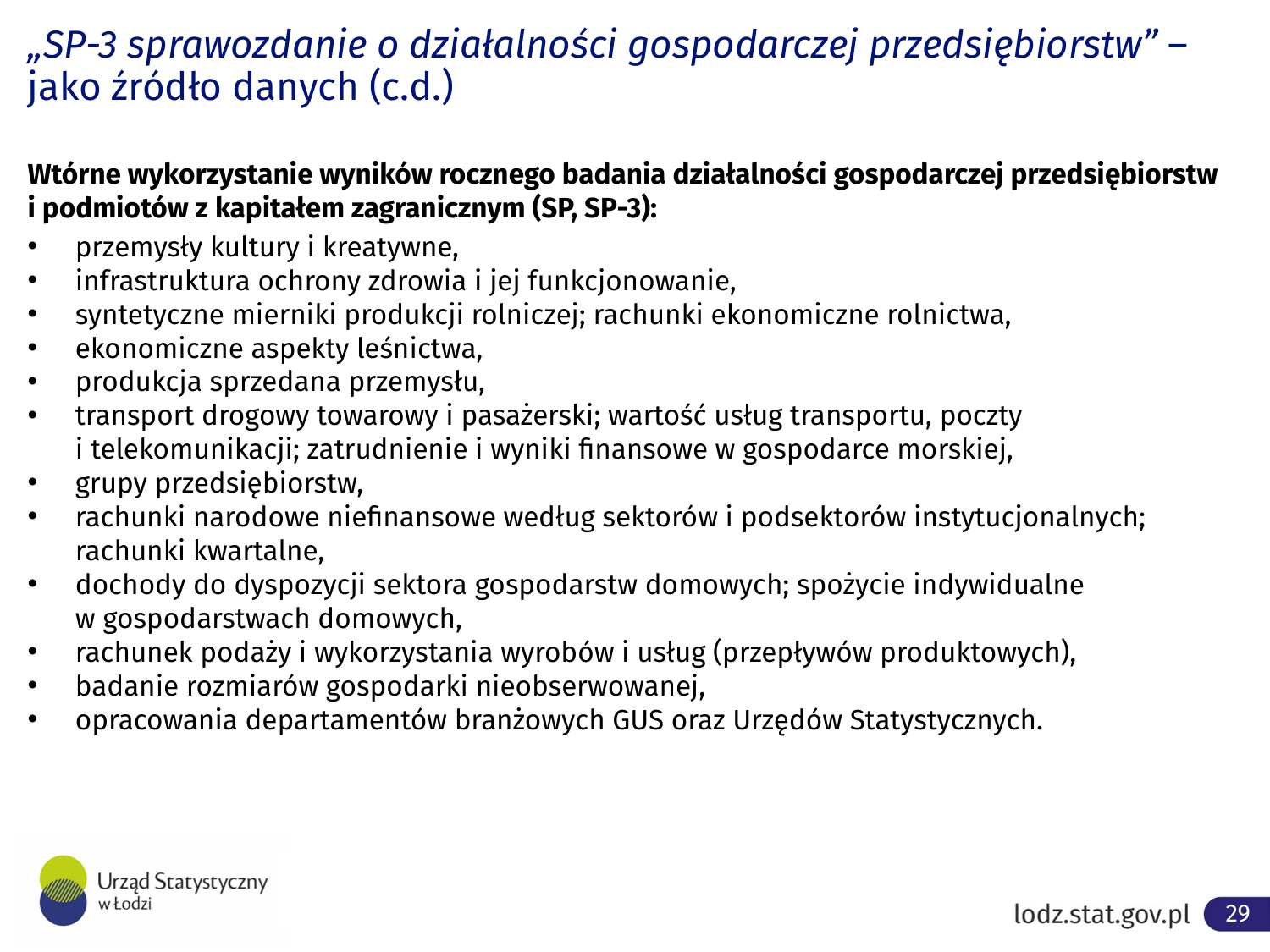

# „SP-3 sprawozdanie o działalności gospodarczej przedsiębiorstw” – jako źródło danych (c.d.)
Wtórne wykorzystanie wyników rocznego badania działalności gospodarczej przedsiębiorstw
i podmiotów z kapitałem zagranicznym (SP, SP-3):
przemysły kultury i kreatywne,
infrastruktura ochrony zdrowia i jej funkcjonowanie,
syntetyczne mierniki produkcji rolniczej; rachunki ekonomiczne rolnictwa,
ekonomiczne aspekty leśnictwa,
produkcja sprzedana przemysłu,
transport drogowy towarowy i pasażerski; wartość usług transportu, poczty
i telekomunikacji; zatrudnienie i wyniki finansowe w gospodarce morskiej,
grupy przedsiębiorstw,
rachunki narodowe niefinansowe według sektorów i podsektorów instytucjonalnych; rachunki kwartalne,
dochody do dyspozycji sektora gospodarstw domowych; spożycie indywidualne
w gospodarstwach domowych,
rachunek podaży i wykorzystania wyrobów i usług (przepływów produktowych),
badanie rozmiarów gospodarki nieobserwowanej,
opracowania departamentów branżowych GUS oraz Urzędów Statystycznych.